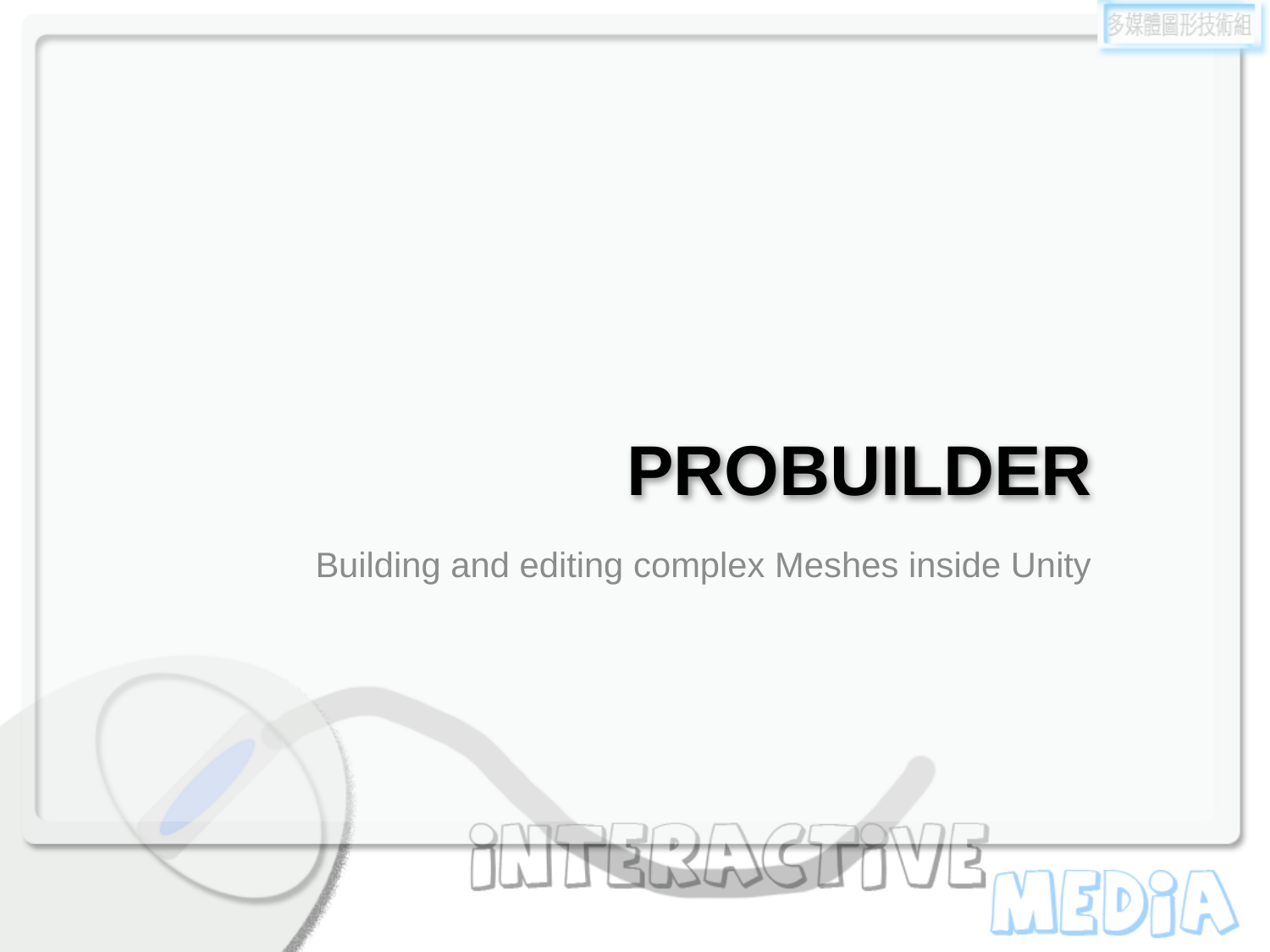

# ProBuilder
Building and editing complex Meshes inside Unity